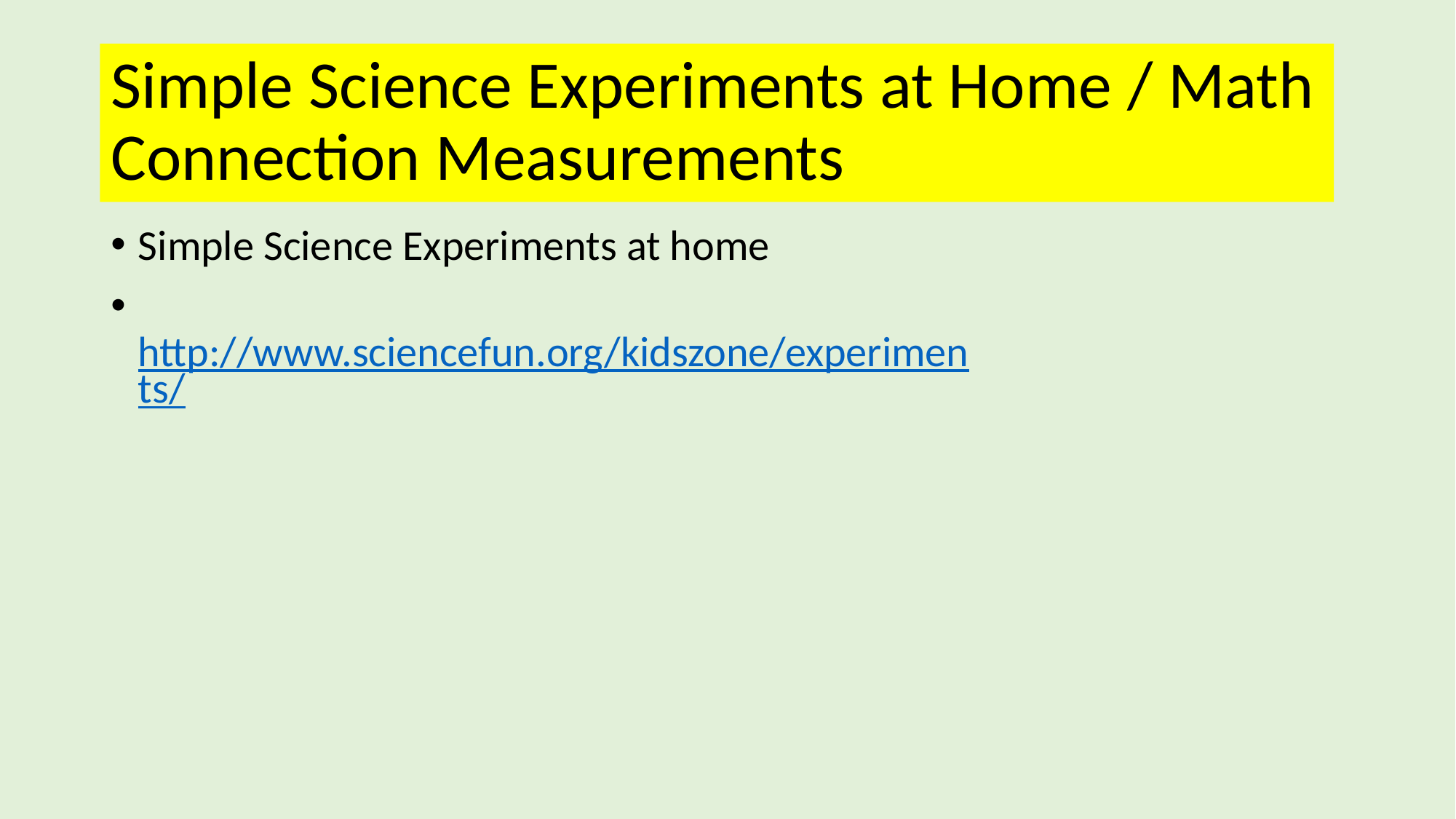

# Simple Science Experiments at Home / Math Connection Measurements
Simple Science Experiments at home
 http://www.sciencefun.org/kidszone/experiments/